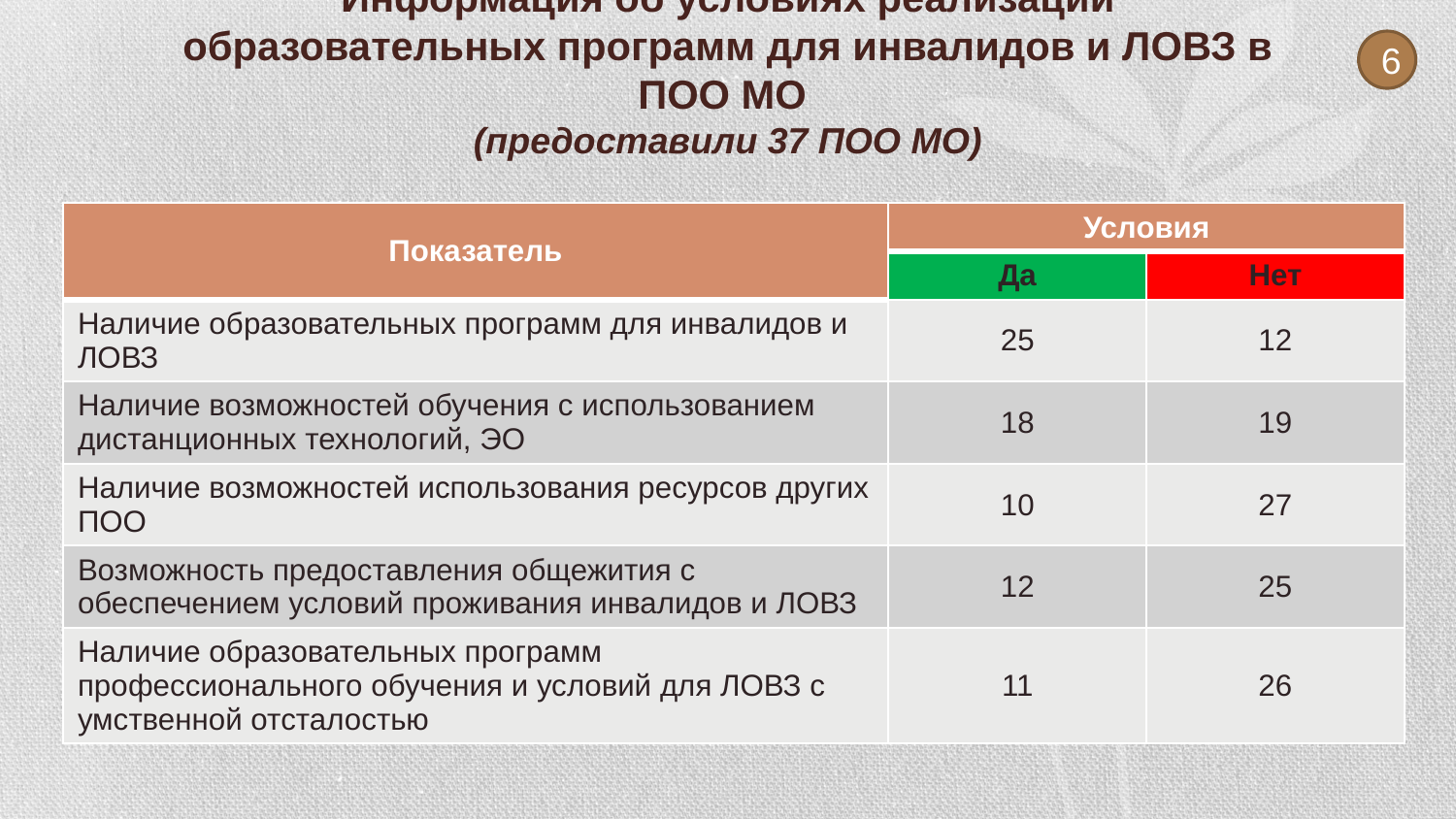

6
# Информация об условиях реализации образовательных программ для инвалидов и ЛОВЗ в ПОО МО (предоставили 37 ПОО МО)
| Показатель | Условия |  |
| --- | --- | --- |
|  | Да | Нет |
| Наличие образовательных программ для инвалидов и ЛОВЗ | 25 | 12 |
| Наличие возможностей обучения с использованием дистанционных технологий, ЭО | 18 | 19 |
| Наличие возможностей использования ресурсов других ПОО | 10 | 27 |
| Возможность предоставления общежития с обеспечением условий проживания инвалидов и ЛОВЗ | 12 | 25 |
| Наличие образовательных программ профессионального обучения и условий для ЛОВЗ с умственной отсталостью | 11 | 26 |